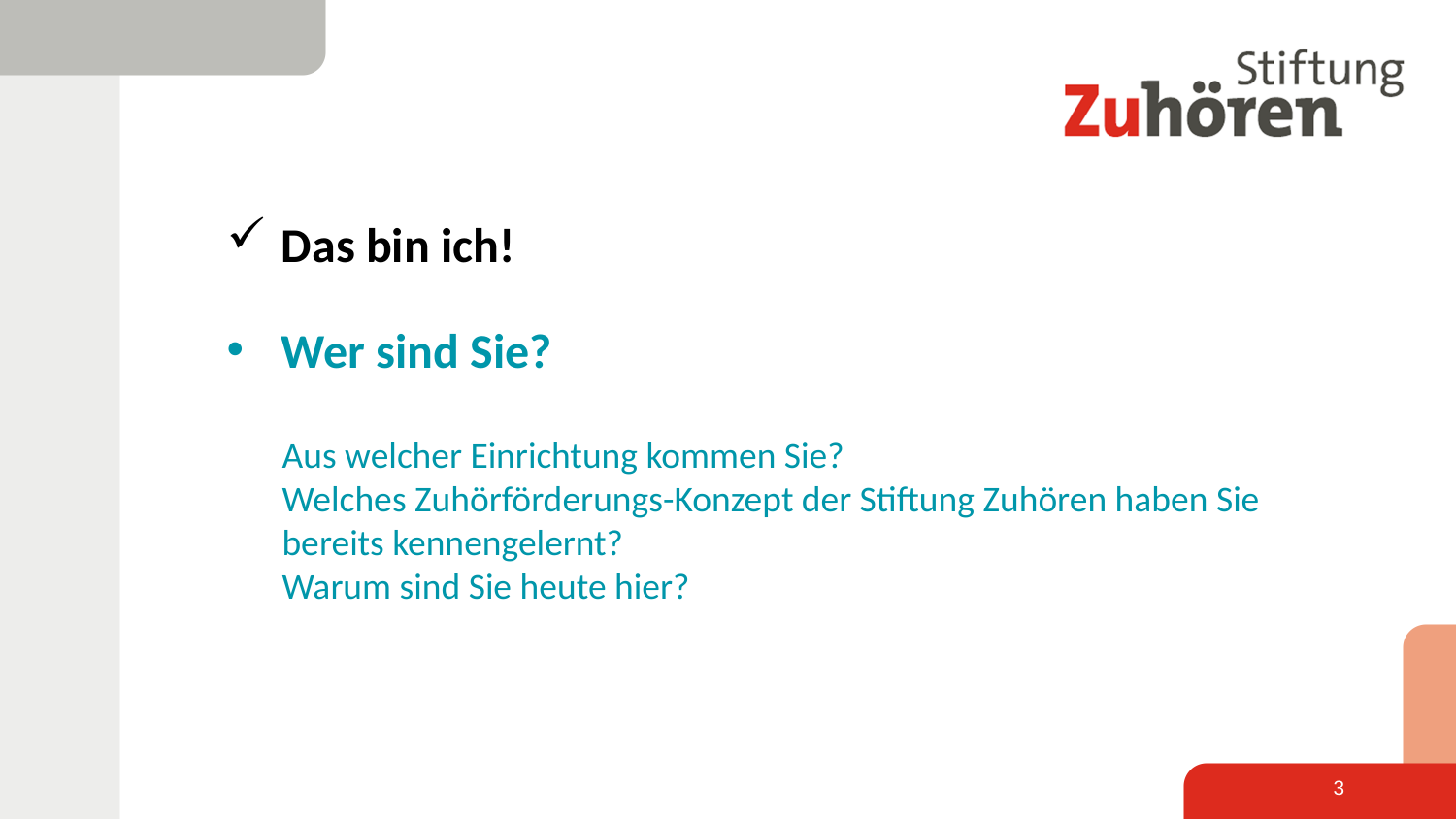

Das bin ich!
Wer sind Sie?

Aus welcher Einrichtung kommen Sie?
Welches Zuhörförderungs-Konzept der Stiftung Zuhören haben Sie bereits kennengelernt?
Warum sind Sie heute hier?
3